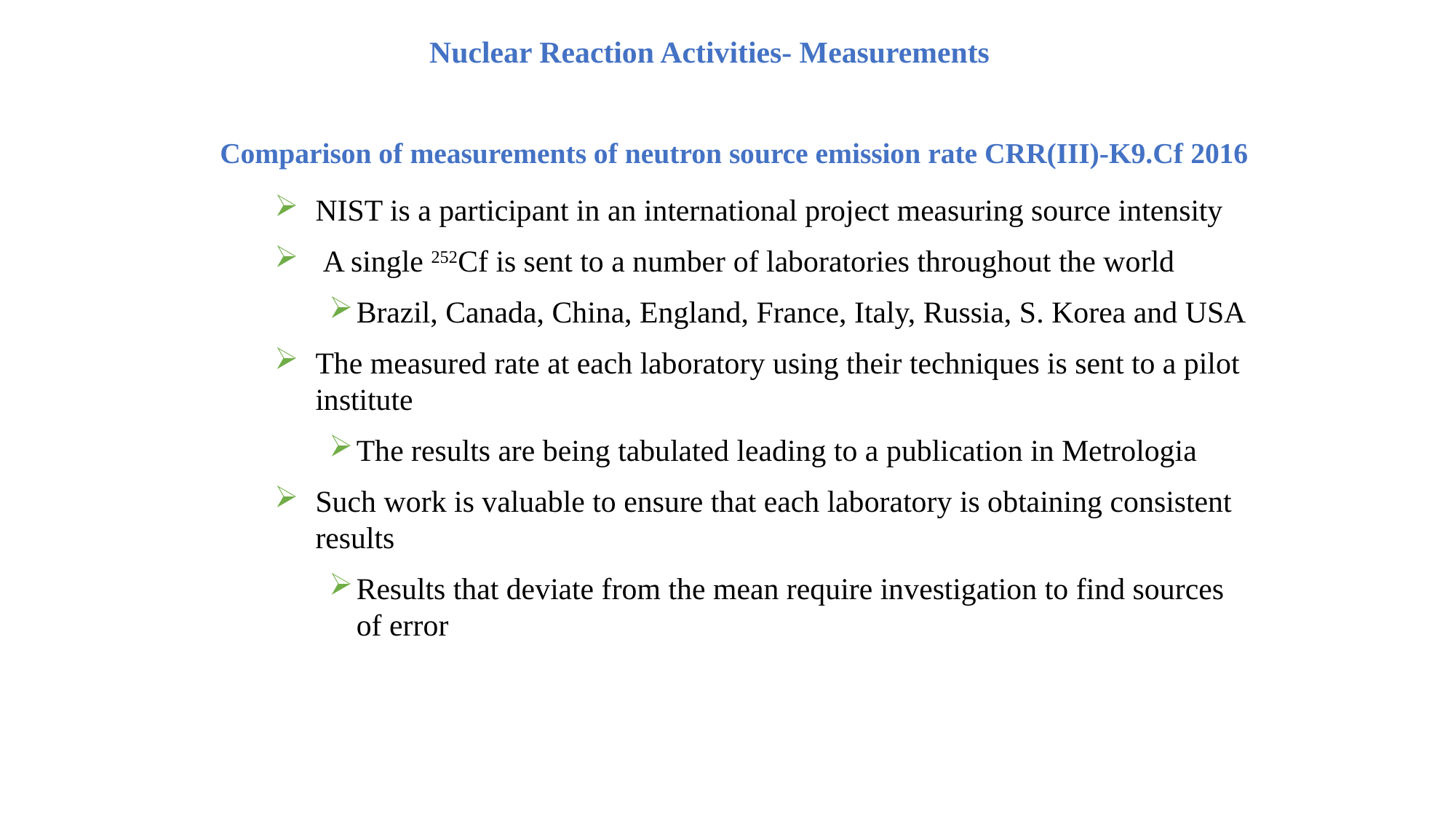

Nuclear Reaction Activities- Measurements

Comparison of measurements of neutron source emission rate CRR(III)-K9.Cf 2016

NIST is a participant in an international project measuring source intensity

 A single 252Cf is sent to a number of laboratories throughout the world

Brazil, Canada, China, England, France, Italy, Russia, S. Korea and USA

The measured rate at each laboratory using their techniques is sent to a pilot institute

The results are being tabulated leading to a publication in Metrologia

Such work is valuable to ensure that each laboratory is obtaining consistent results

Results that deviate from the mean require investigation to find sources of error